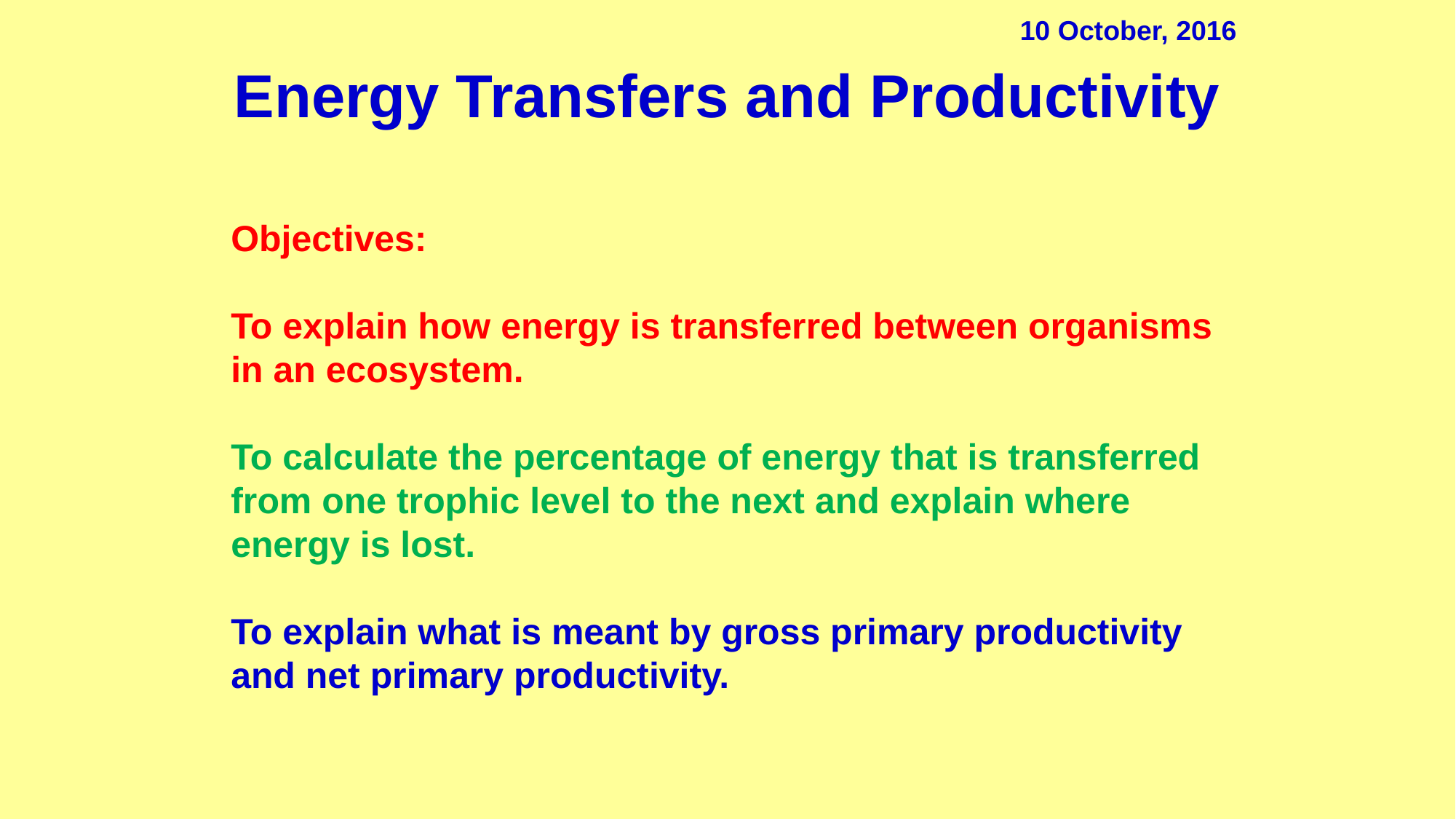

10 October, 2016
Energy Transfers and Productivity
Objectives:

To explain how energy is transferred between organisms in an ecosystem.

To calculate the percentage of energy that is transferred from one trophic level to the next and explain where energy is lost.

To explain what is meant by gross primary productivity and net primary productivity.